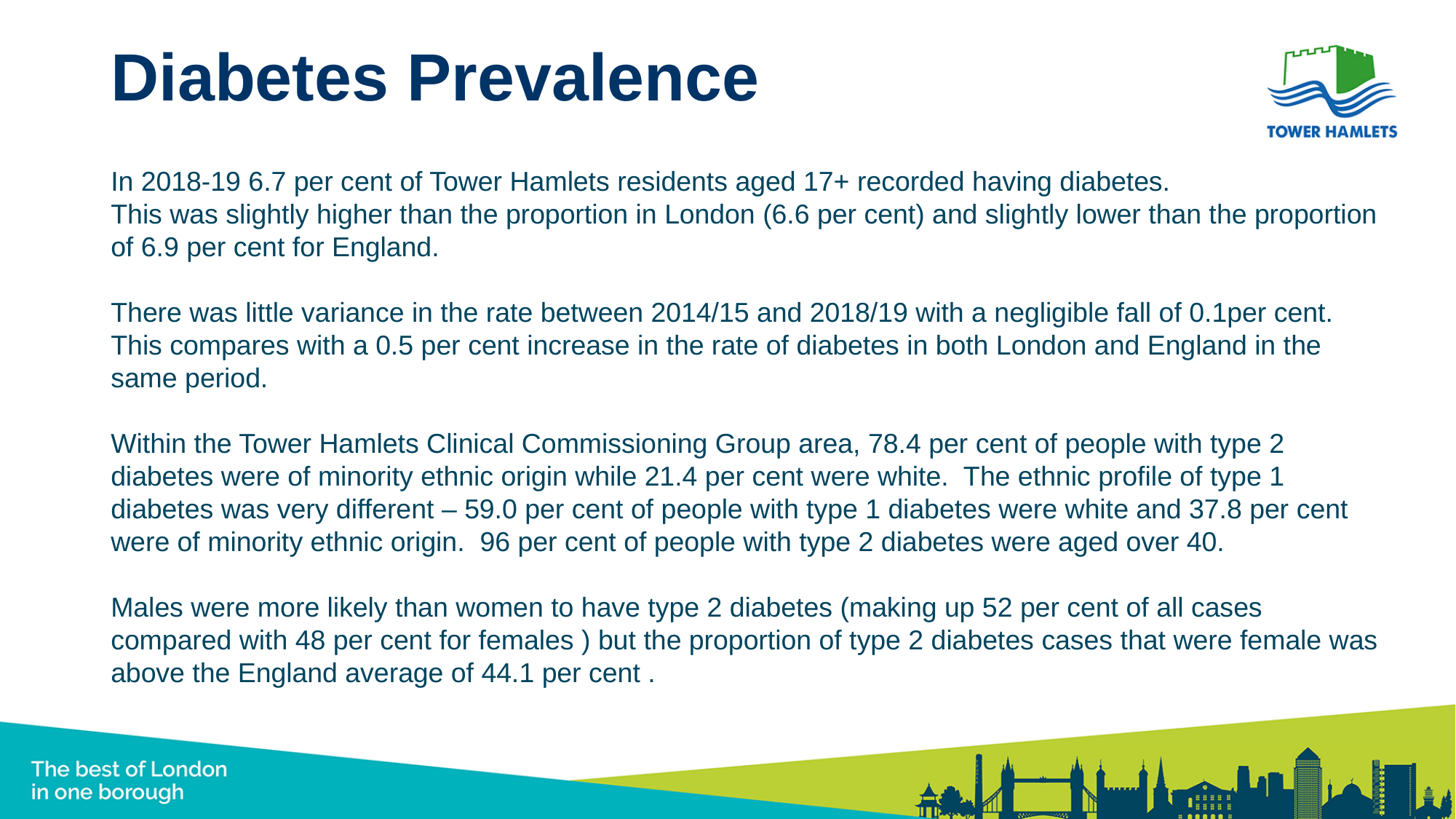

# Diabetes Prevalence
In 2018-19 6.7 per cent of Tower Hamlets residents aged 17+ recorded having diabetes.
This was slightly higher than the proportion in London (6.6 per cent) and slightly lower than the proportion of 6.9 per cent for England.

There was little variance in the rate between 2014/15 and 2018/19 with a negligible fall of 0.1per cent.  This compares with a 0.5 per cent increase in the rate of diabetes in both London and England in the same period.

Within the Tower Hamlets Clinical Commissioning Group area, 78.4 per cent of people with type 2 diabetes were of minority ethnic origin while 21.4 per cent were white.  The ethnic profile of type 1 diabetes was very different – 59.0 per cent of people with type 1 diabetes were white and 37.8 per cent were of minority ethnic origin.  96 per cent of people with type 2 diabetes were aged over 40.

Males were more likely than women to have type 2 diabetes (making up 52 per cent of all cases compared with 48 per cent for females ) but the proportion of type 2 diabetes cases that were female was above the England average of 44.1 per cent .